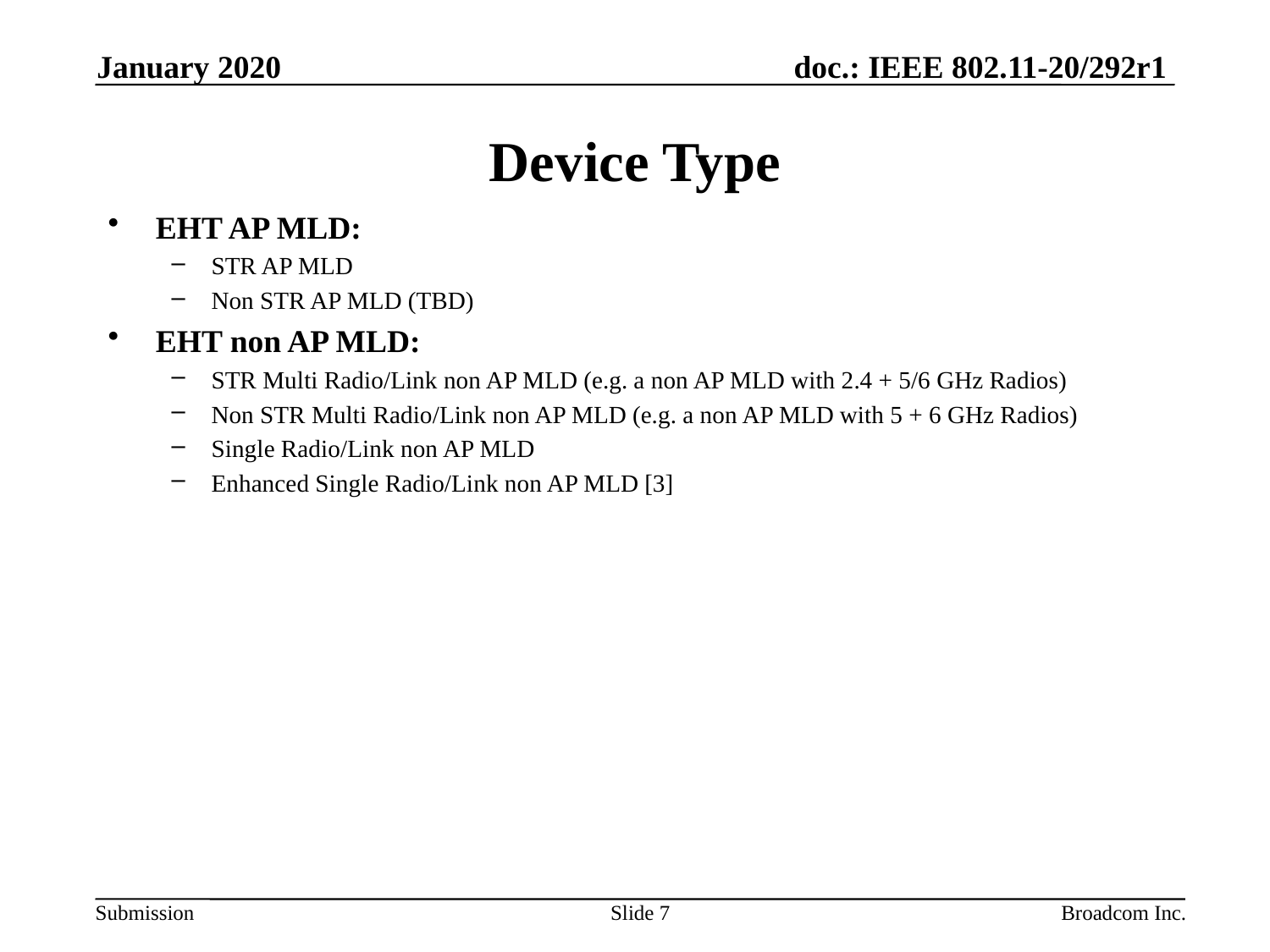

January 2020
# Device Type
EHT AP MLD:
STR AP MLD
Non STR AP MLD (TBD)
EHT non AP MLD:
STR Multi Radio/Link non AP MLD (e.g. a non AP MLD with 2.4 + 5/6 GHz Radios)
Non STR Multi Radio/Link non AP MLD (e.g. a non AP MLD with 5 + 6 GHz Radios)
Single Radio/Link non AP MLD
Enhanced Single Radio/Link non AP MLD [3]

Slide 7
Broadcom Inc.